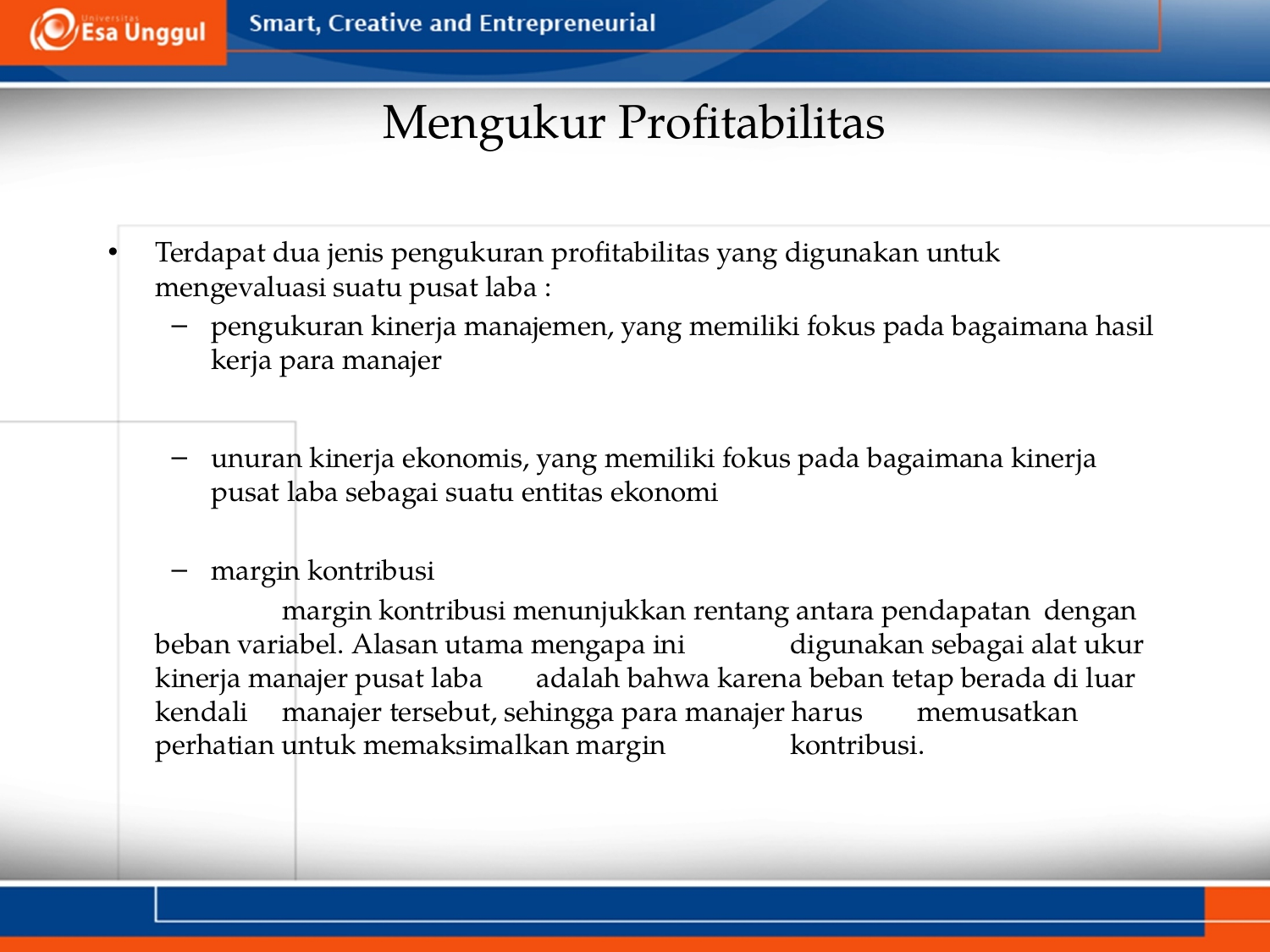

# Mengukur Profitabilitas

Terdapat dua jenis pengukuran profitabilitas yang digunakan untuk mengevaluasi suatu pusat laba :
pengukuran kinerja manajemen, yang memiliki fokus pada bagaimana hasil kerja para manajer

unuran kinerja ekonomis, yang memiliki fokus pada bagaimana kinerja pusat laba sebagai suatu entitas ekonomi

margin kontribusi
		margin kontribusi menunjukkan rentang antara pendapatan 	dengan beban variabel. Alasan utama mengapa ini 	digunakan sebagai alat ukur kinerja manajer pusat laba 	adalah bahwa karena beban tetap berada di luar kendali 	manajer tersebut, sehingga para manajer harus 	memusatkan perhatian untuk memaksimalkan margin 	kontribusi.